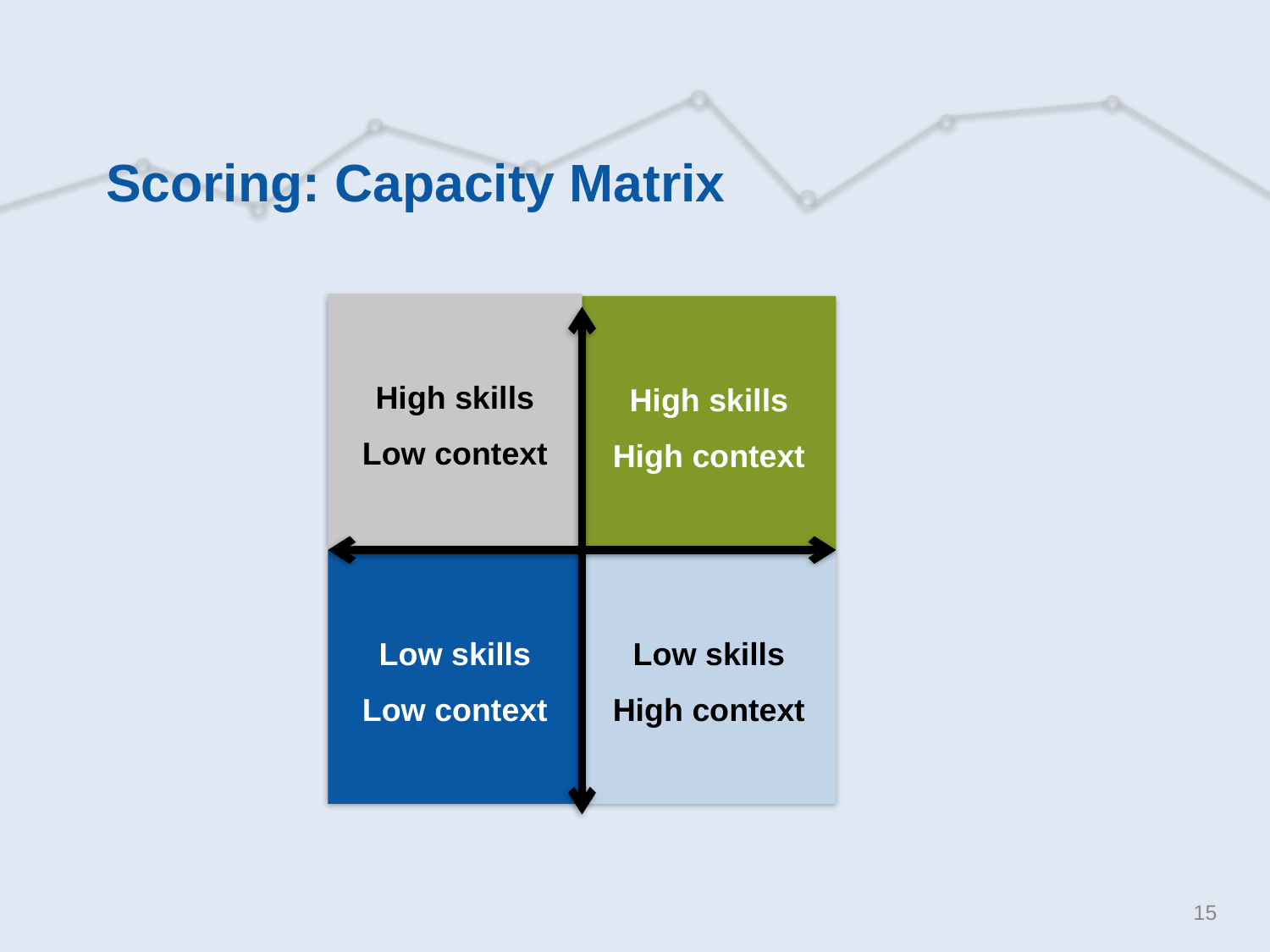

# Scoring: Capacity Matrix
High skills
Low context
High skills
High context
Low skills
Low context
Low skills
High context
15